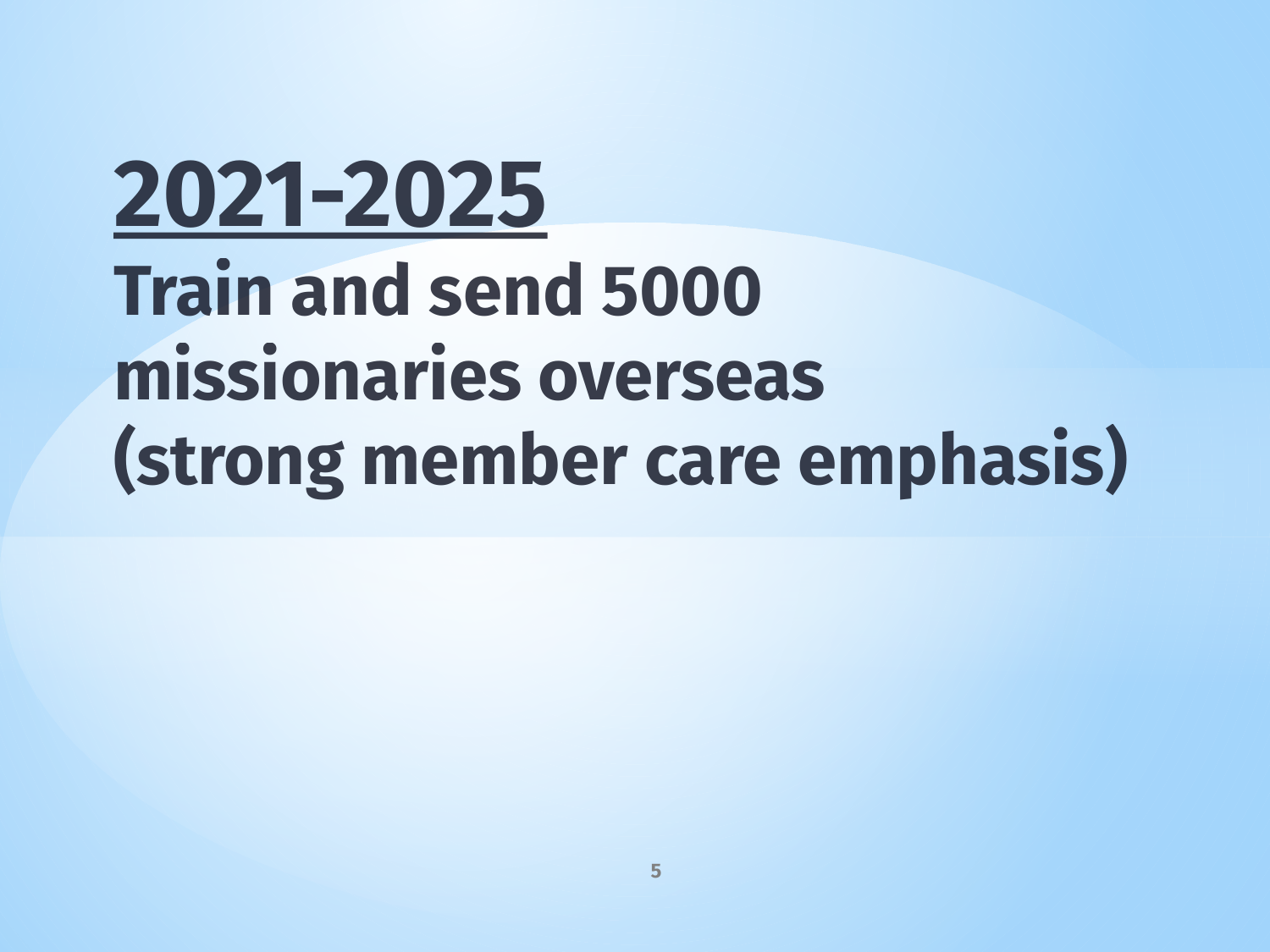

# 2021-2025
Train and send 5000 missionaries overseas
(strong member care emphasis)

5